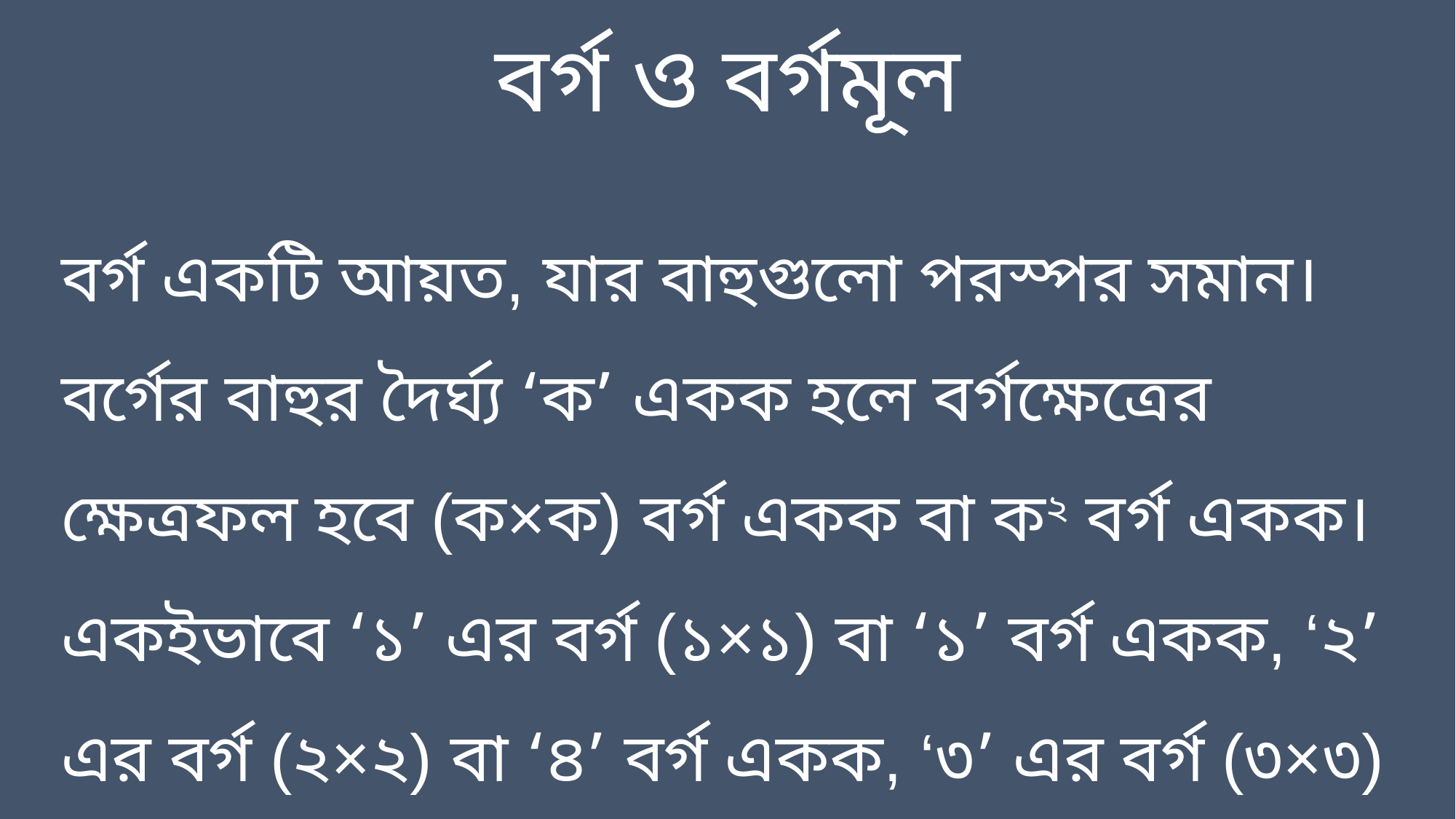

বর্গ ও বর্গমূল
বর্গ একটি আয়ত, যার বাহুগুলো পরস্পর সমান। বর্গের বাহুর দৈর্ঘ্য ‘ক’ একক হলে বর্গক্ষেত্রের ক্ষেত্রফল হবে (ক×ক) বর্গ একক বা ক২ বর্গ একক। একইভাবে ‘১’ এর বর্গ (১×১) বা ‘১’ বর্গ একক, ‘২’ এর বর্গ (২×২) বা ‘৪’ বর্গ একক, ‘৩’ এর বর্গ (৩×৩) বা ‘৯’ বর্গ একক, ……………ইত্যাদি।